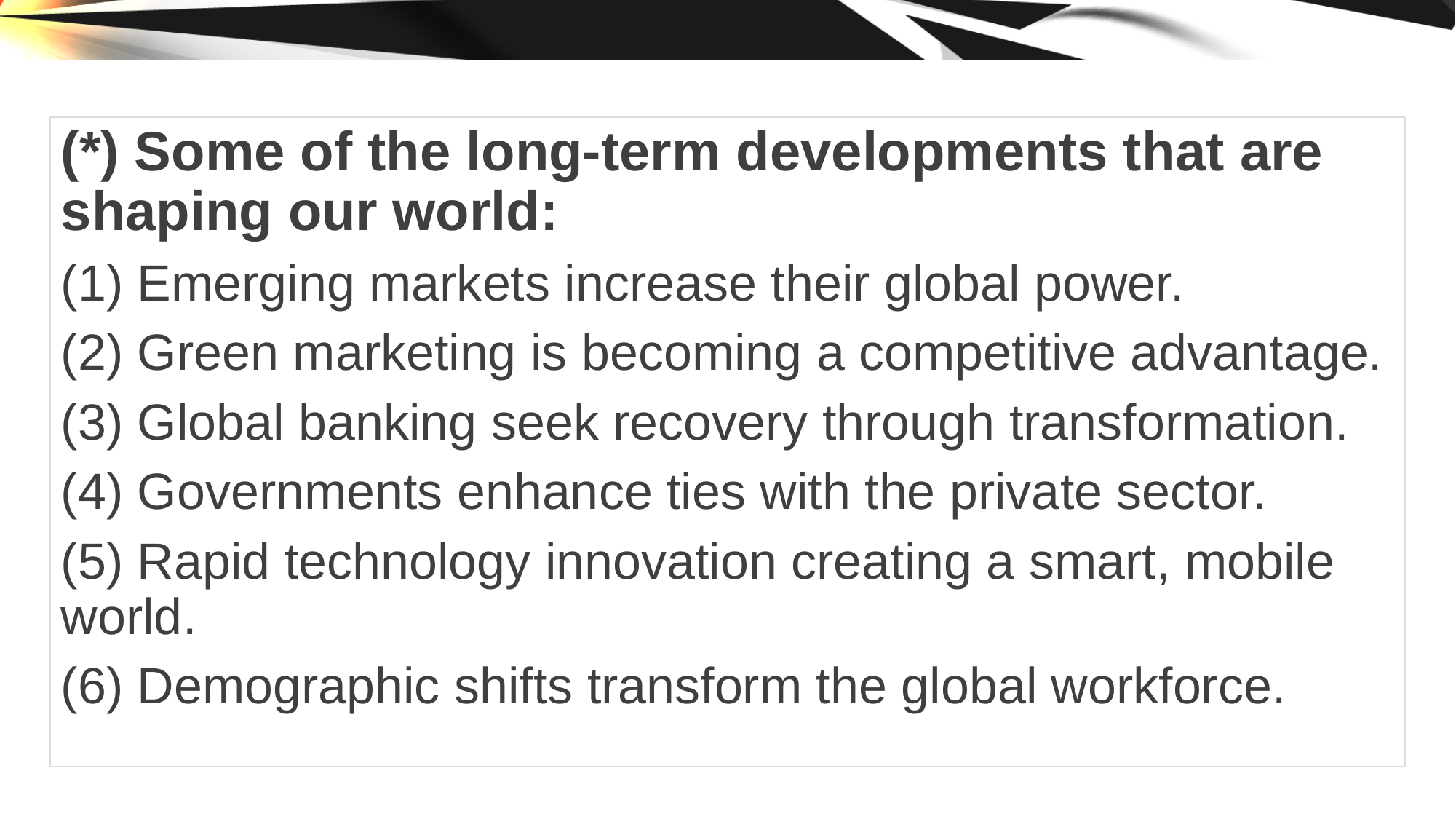

(*) Some of the long-term developments that are shaping our world:
(1) Emerging markets increase their global power.
(2) Green marketing is becoming a competitive advantage.
(3) Global banking seek recovery through transformation.
(4) Governments enhance ties with the private sector.
(5) Rapid technology innovation creating a smart, mobile world.
(6) Demographic shifts transform the global workforce.